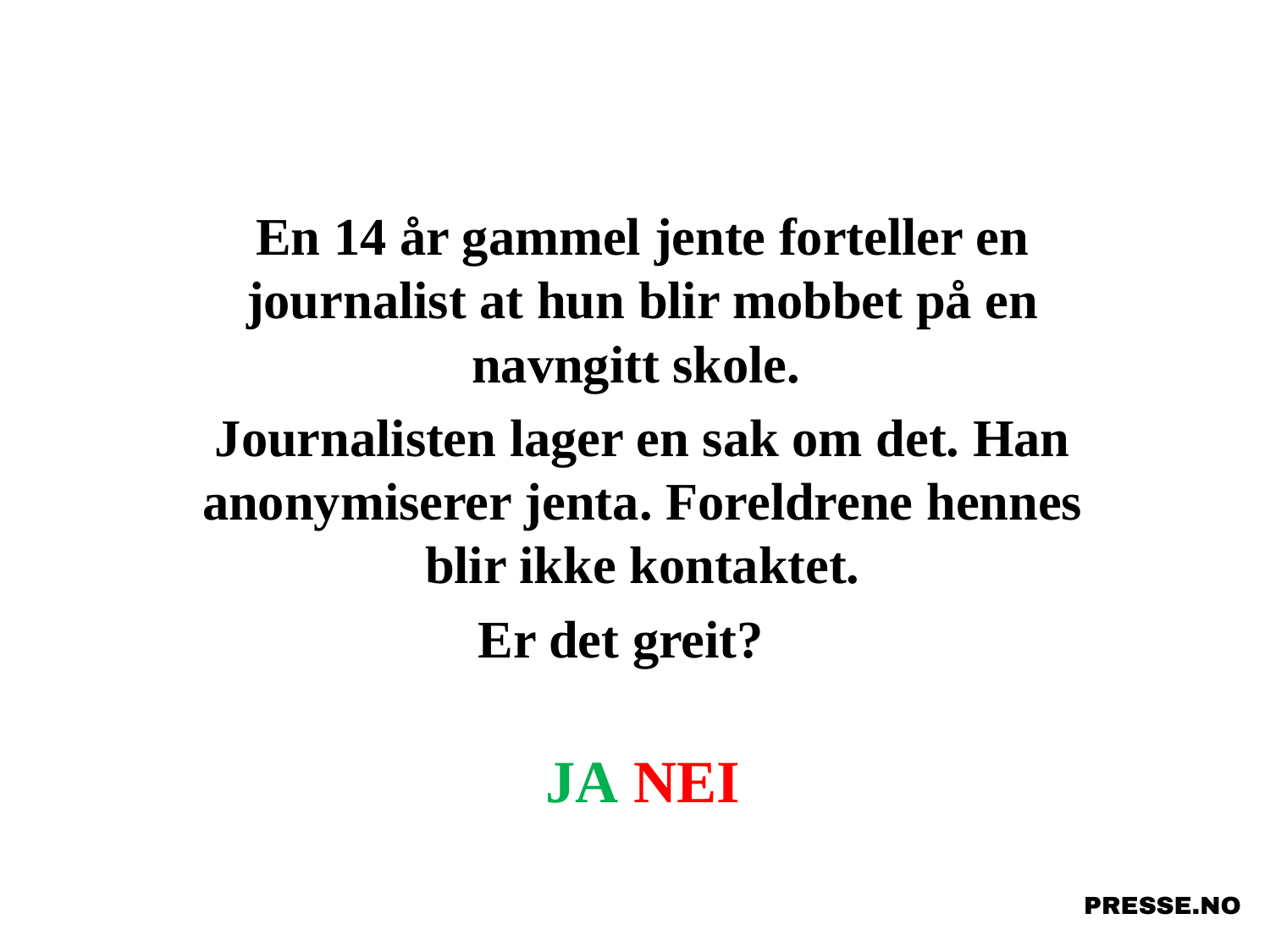

En 14 år gammel jente forteller en journalist at hun blir mobbet på en navngitt skole.
	Journalisten lager en sak om det. Han anonymiserer jenta. Foreldrene hennes blir ikke kontaktet.
Er det greit?

	JA NEI

PRESSE.NO